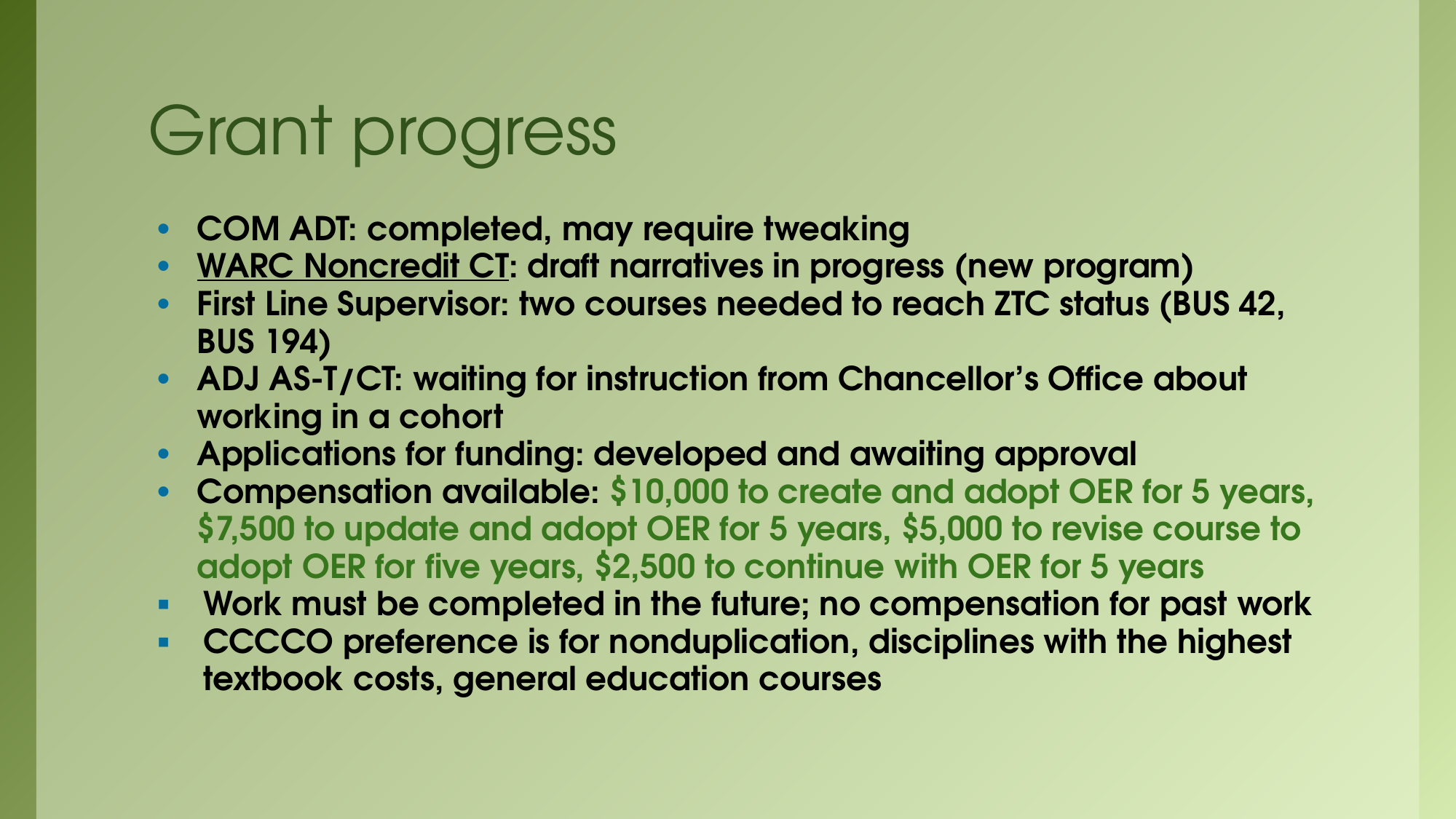

# Grant progress
COM ADT: completed, may require tweaking
WARC Noncredit CT: draft narratives in progress (new program)
First Line Supervisor: two courses needed to reach ZTC status (BUS 42, BUS 194)
ADJ AS-T/CT: waiting for instruction from Chancellor’s Office about working in a cohort
Applications for funding: developed and awaiting approval
Compensation available: $10,000 to create and adopt OER for 5 years, $7,500 to update and adopt OER for 5 years, $5,000 to revise course to adopt OER for five years, $2,500 to continue with OER for 5 years
Work must be completed in the future; no compensation for past work
CCCCO preference is for nonduplication, disciplines with the highest textbook costs, general education courses